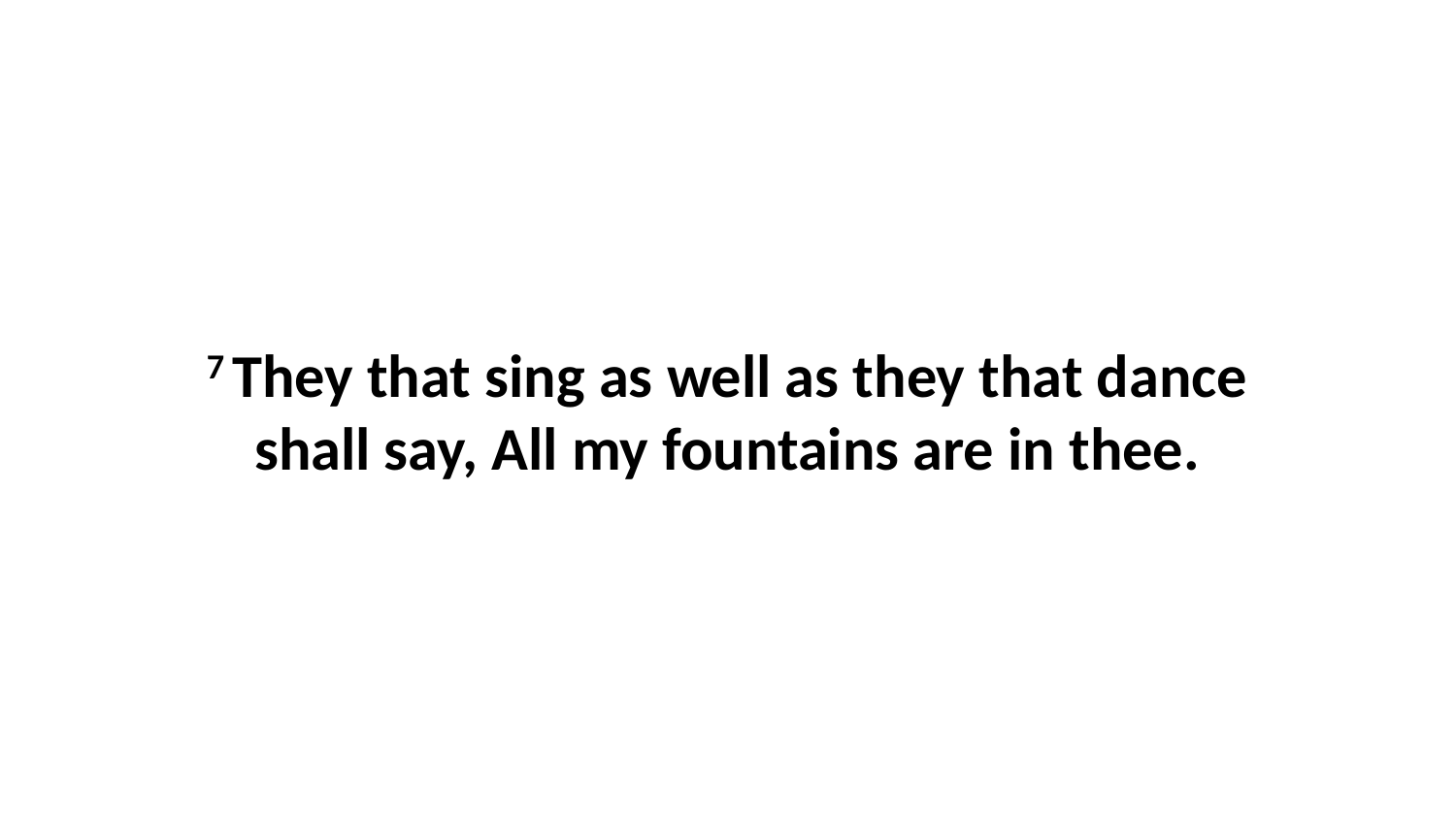

7 They that sing as well as they that dance shall say, All my fountains are in thee.